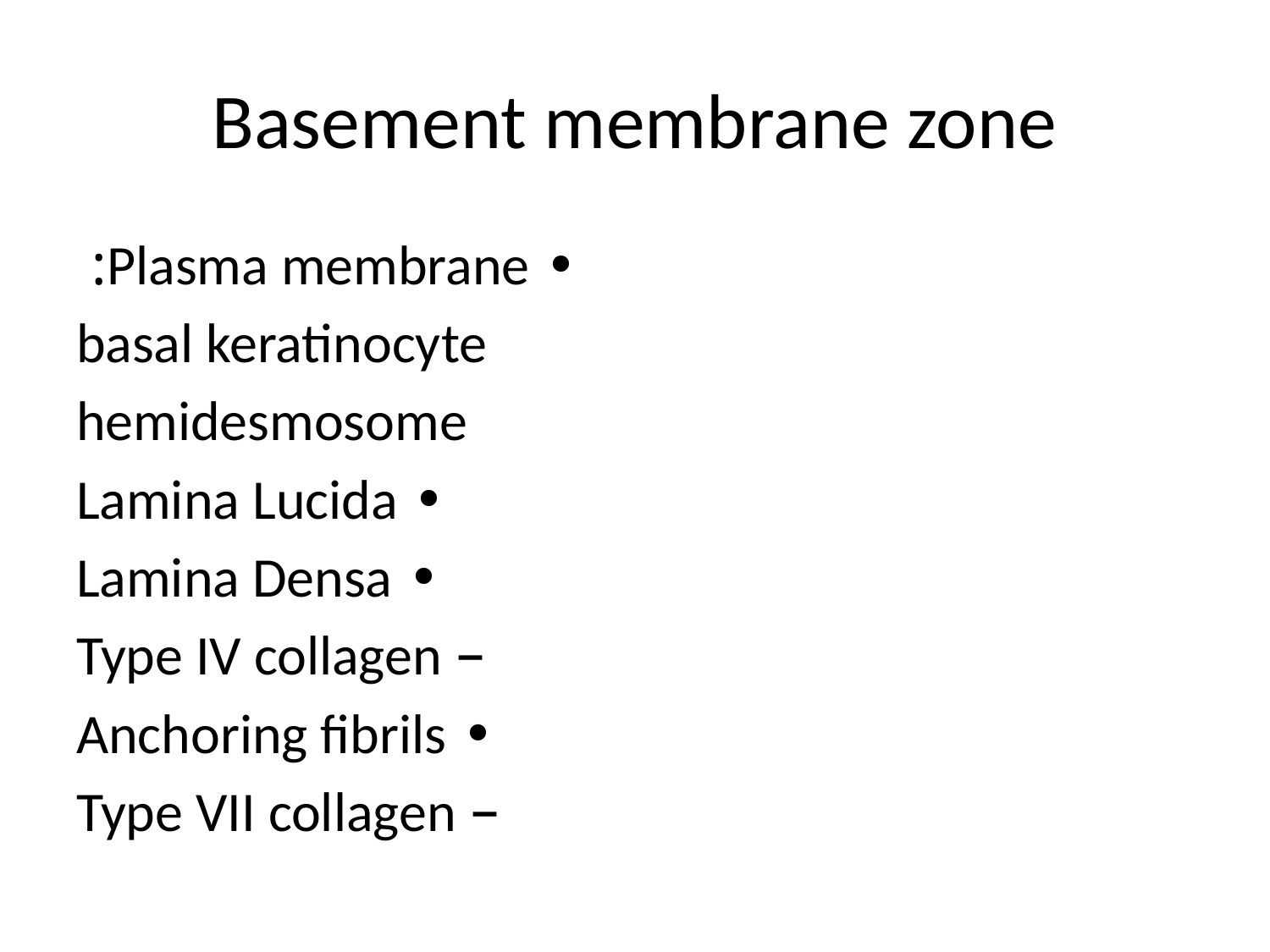

# Basement membrane zone
• Plasma membrane:
basal keratinocyte
hemidesmosome
• Lamina Lucida
• Lamina Densa
– Type IV collagen
• Anchoring fibrils
– Type VII collagen